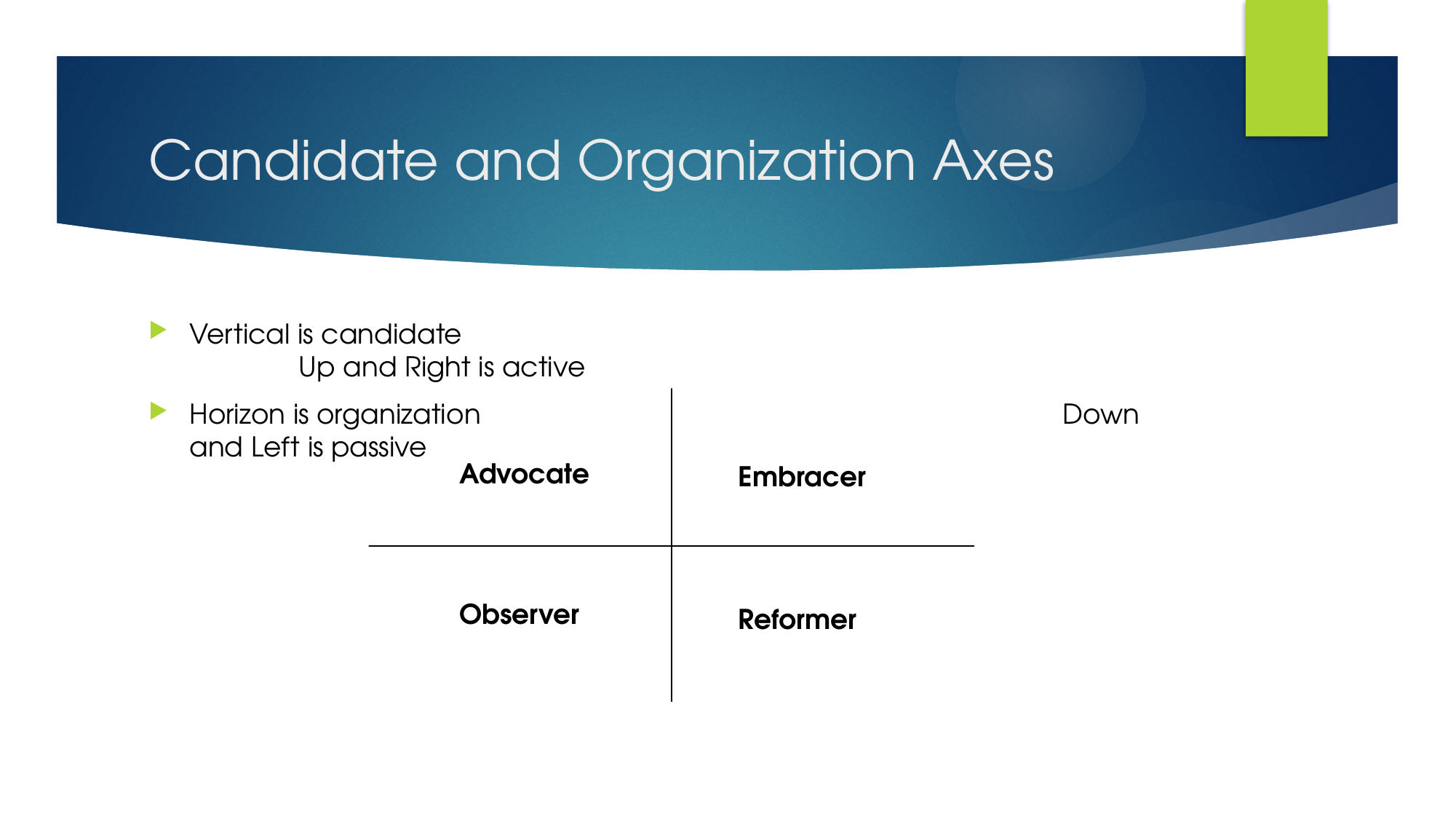

# Candidate and Organization Axes
Vertical is candidate								Up and Right is active
Horizon is organization						Down and Left is passive
Advocate
Embracer
Observer
Reformer